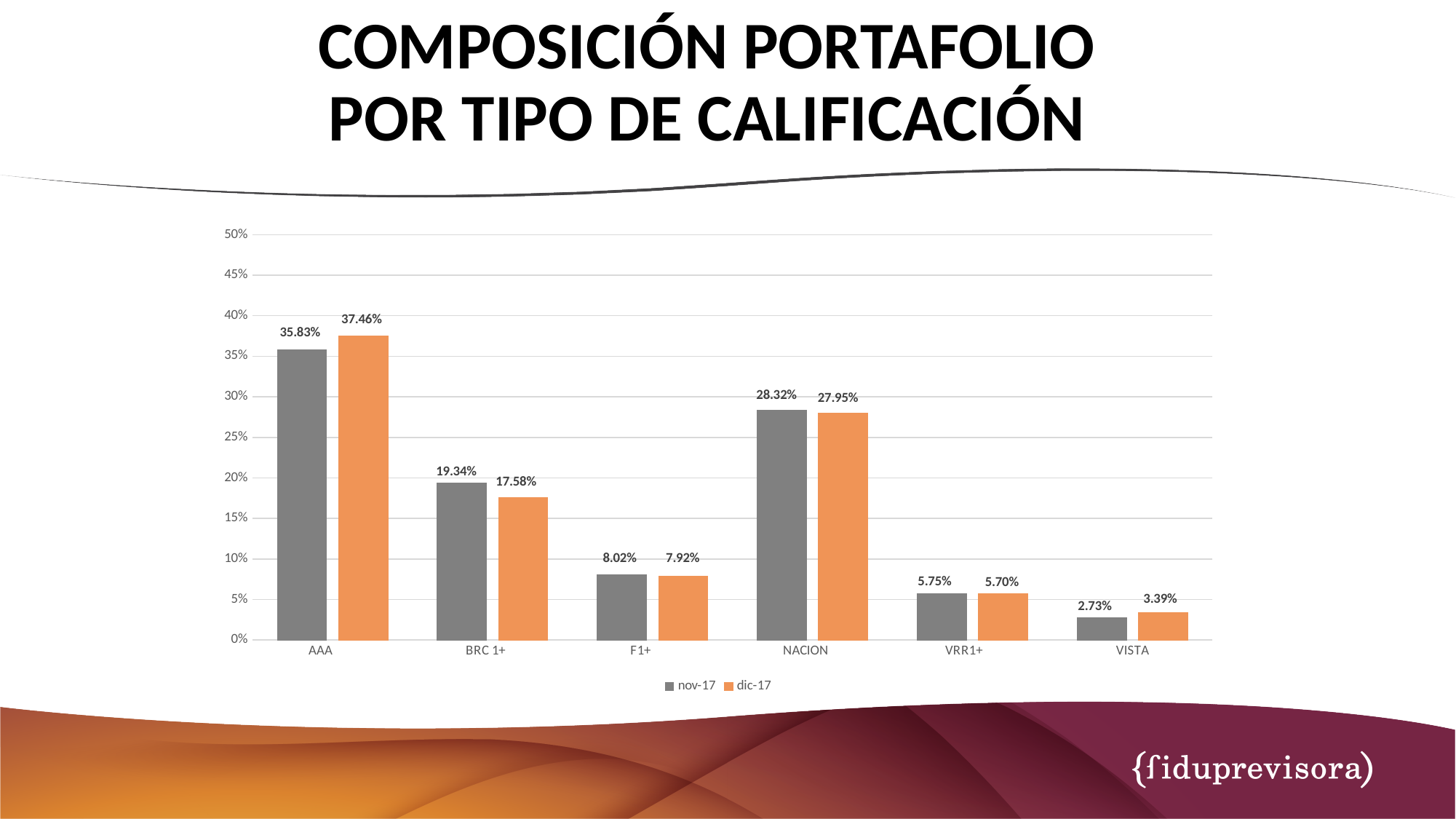

# COMPOSICIÓN PORTAFOLIO POR TIPO DE CALIFICACIÓN

### Chart

| Category | nov-17 | dic-17 |
|---|---|---|
| AAA        | 0.35833716646698716 | 0.3745997275716534 |
| BRC 1+     | 0.19337879918678882 | 0.1757878879854477 |
| F1+        | 0.08020882268824618 | 0.07917965118535764 |
| NACION     | 0.2832481053673515 | 0.27949589806555464 |
| VRR1+      | 0.05752676763186934 | 0.05701077608312229 |
| VISTA | 0.027300338658757133 | 0.033926059108864294 |